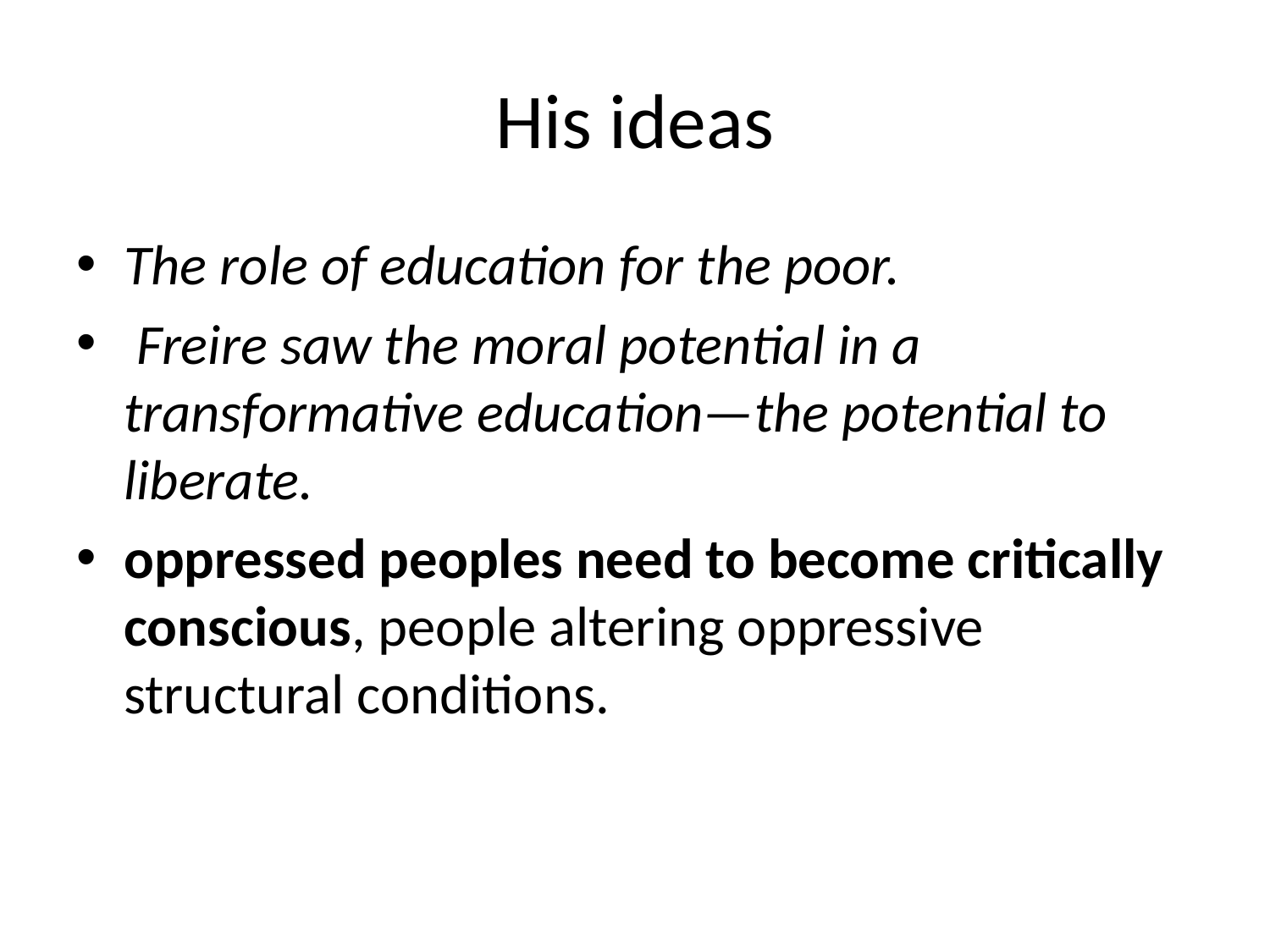

# His ideas
The role of education for the poor.
 Freire saw the moral potential in a transformative education—the potential to liberate.
oppressed peoples need to become critically conscious, people altering oppressive structural conditions.